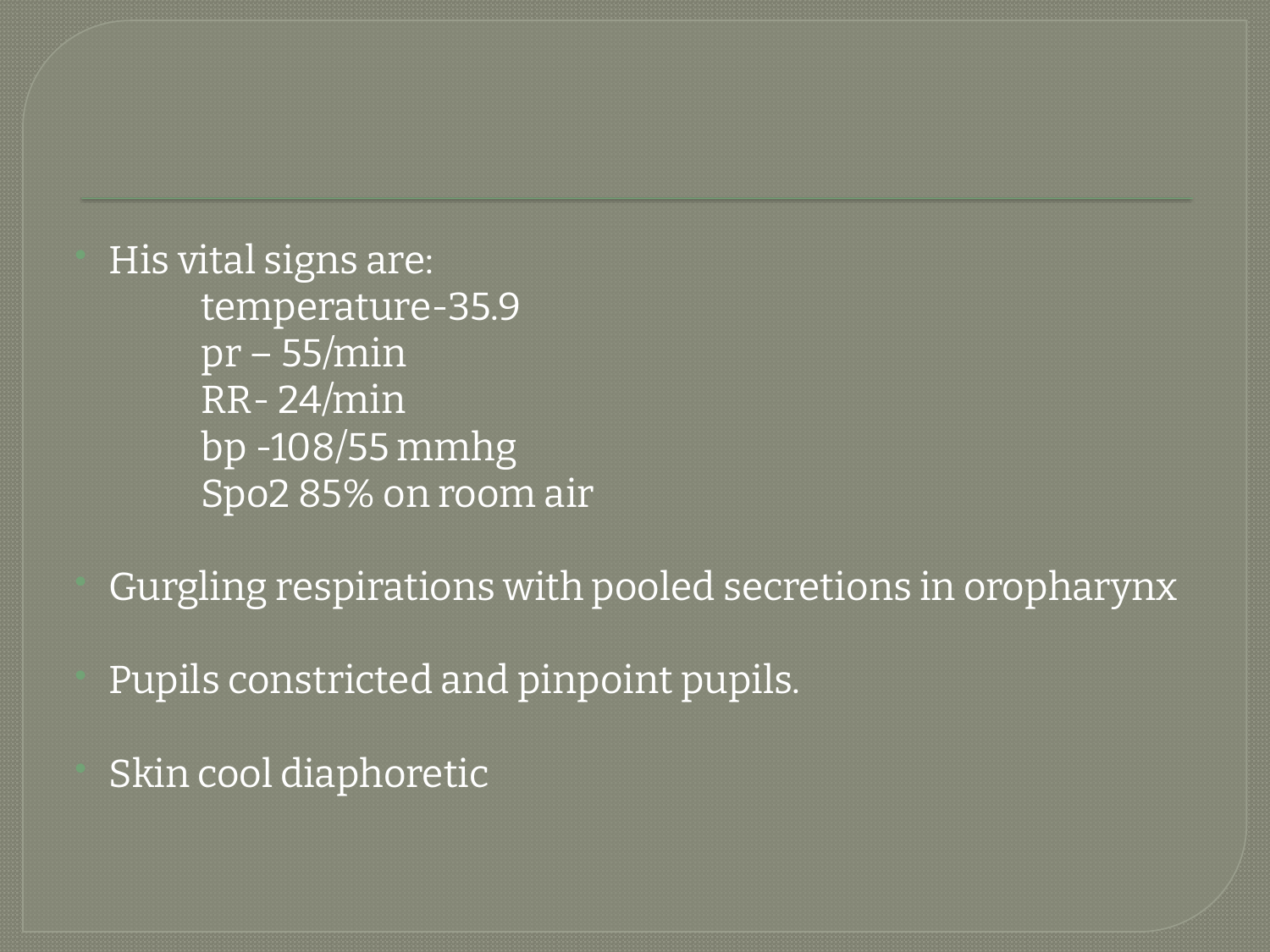

His vital signs are:
                temperature-35.9
                pr – 55/min
                RR- 24/min
                bp -108/55 mmhg
                Spo2 85% on room air

Gurgling respirations with pooled secretions in oropharynx

Pupils constricted and pinpoint pupils.

Skin cool diaphoretic